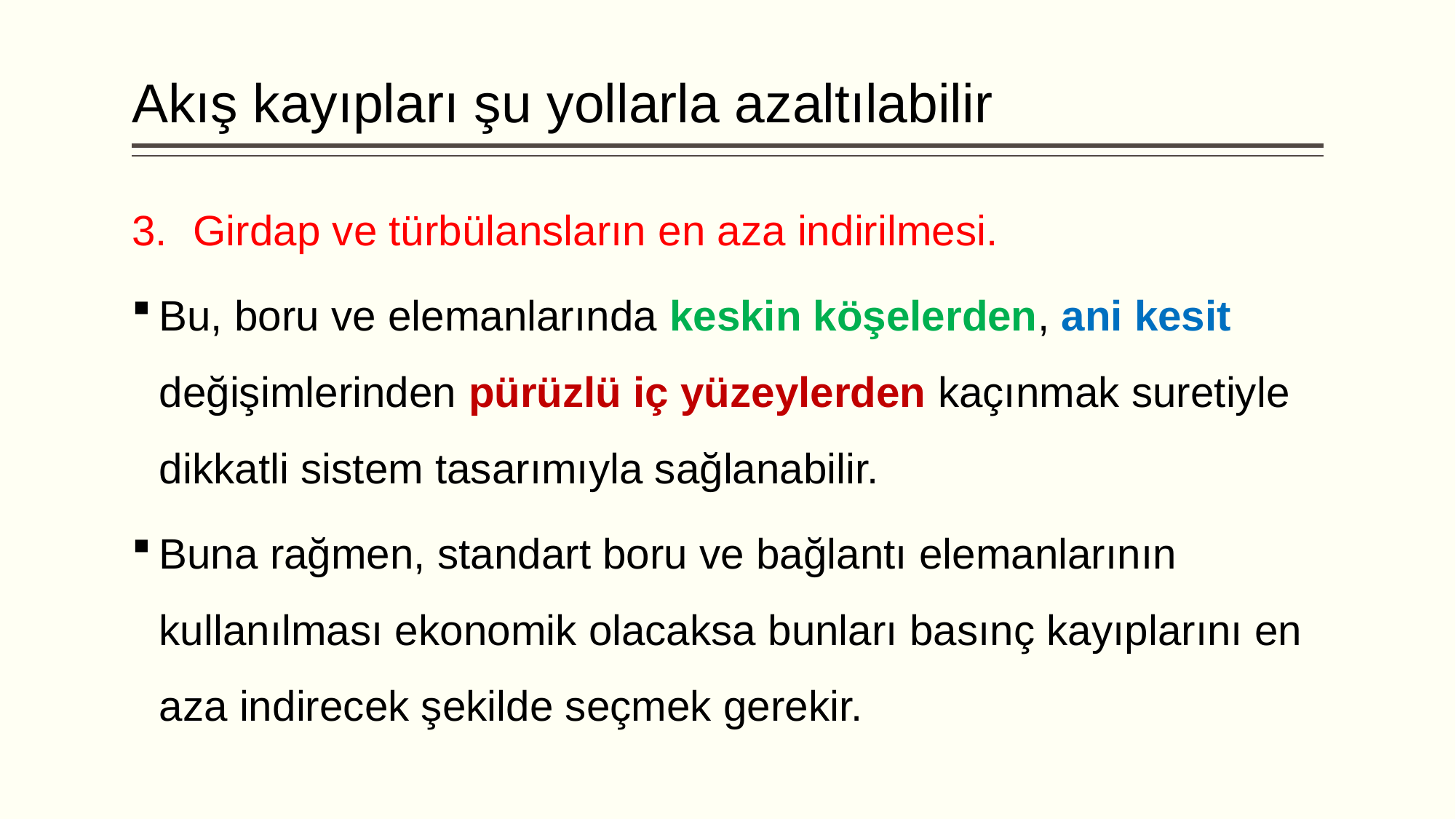

# Akış kayıpları şu yollarla azaltılabilir
Girdap ve türbülansların en aza indirilmesi.
Bu, boru ve elemanlarında keskin köşelerden, ani kesit değişimlerinden pürüzlü iç yüzeylerden kaçınmak suretiyle dikkatli sistem tasarımıyla sağlanabilir.
Buna rağmen, standart boru ve bağlantı elemanlarının kullanılması ekonomik olacaksa bunları basınç kayıplarını en aza indirecek şekilde seçmek gerekir.